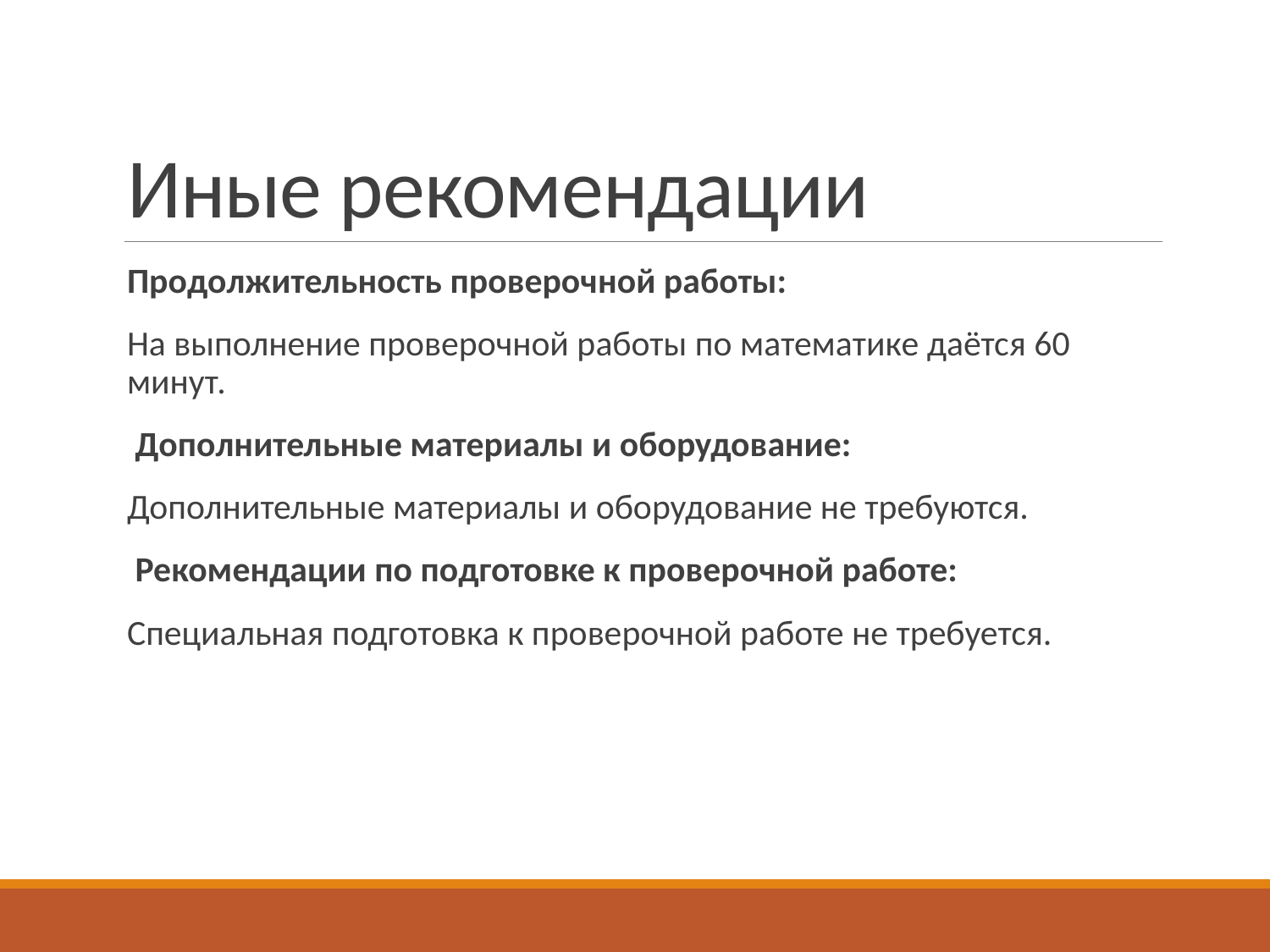

# Иные рекомендации
Продолжительность проверочной работы:
На выполнение проверочной работы по математике даётся 60 минут.
 Дополнительные материалы и оборудование:
Дополнительные материалы и оборудование не требуются.
 Рекомендации по подготовке к проверочной работе:
Специальная подготовка к проверочной работе не требуется.